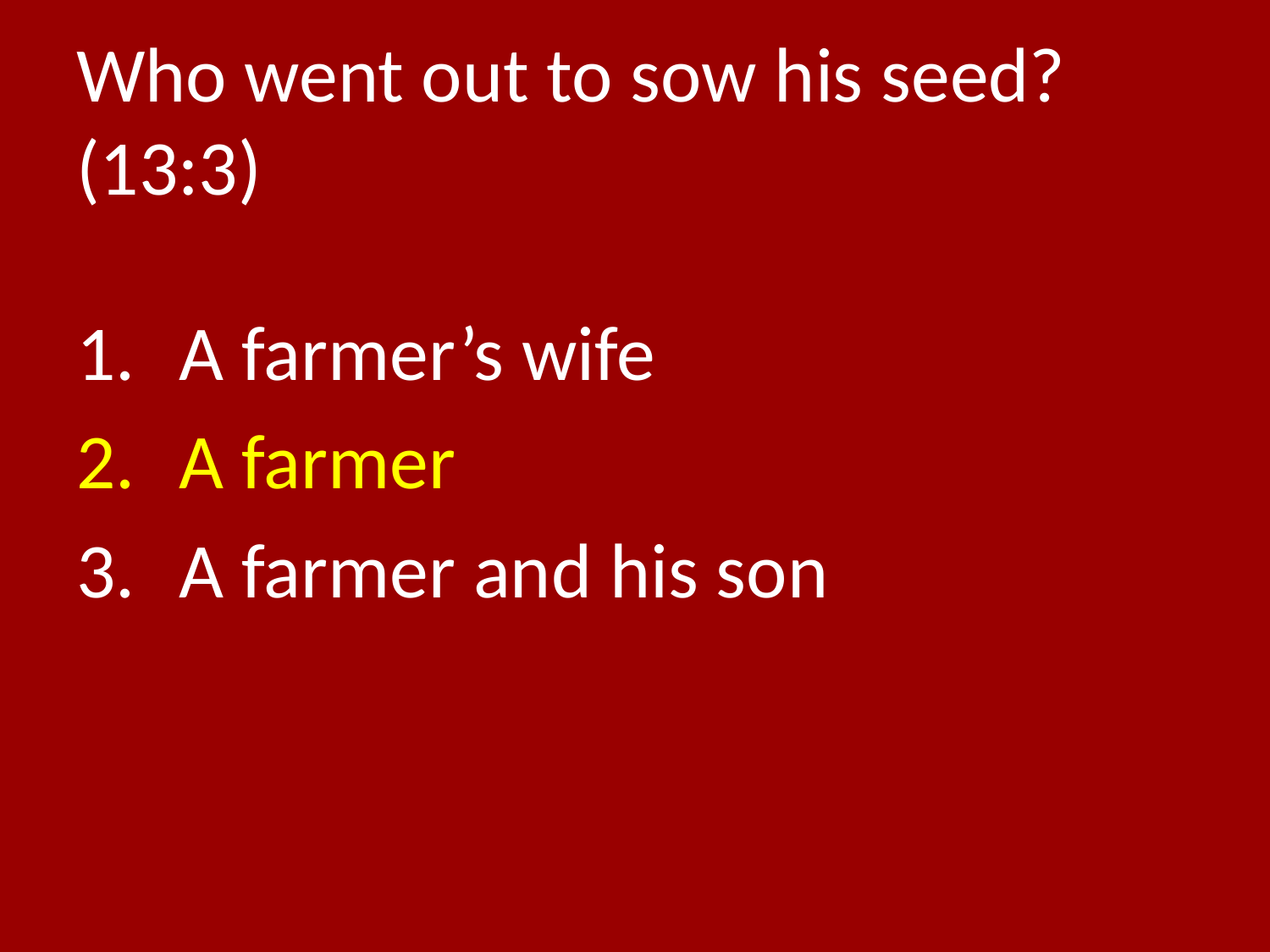

# Who went out to sow his seed?  (13:3)
A farmer’s wife
A farmer
A farmer and his son